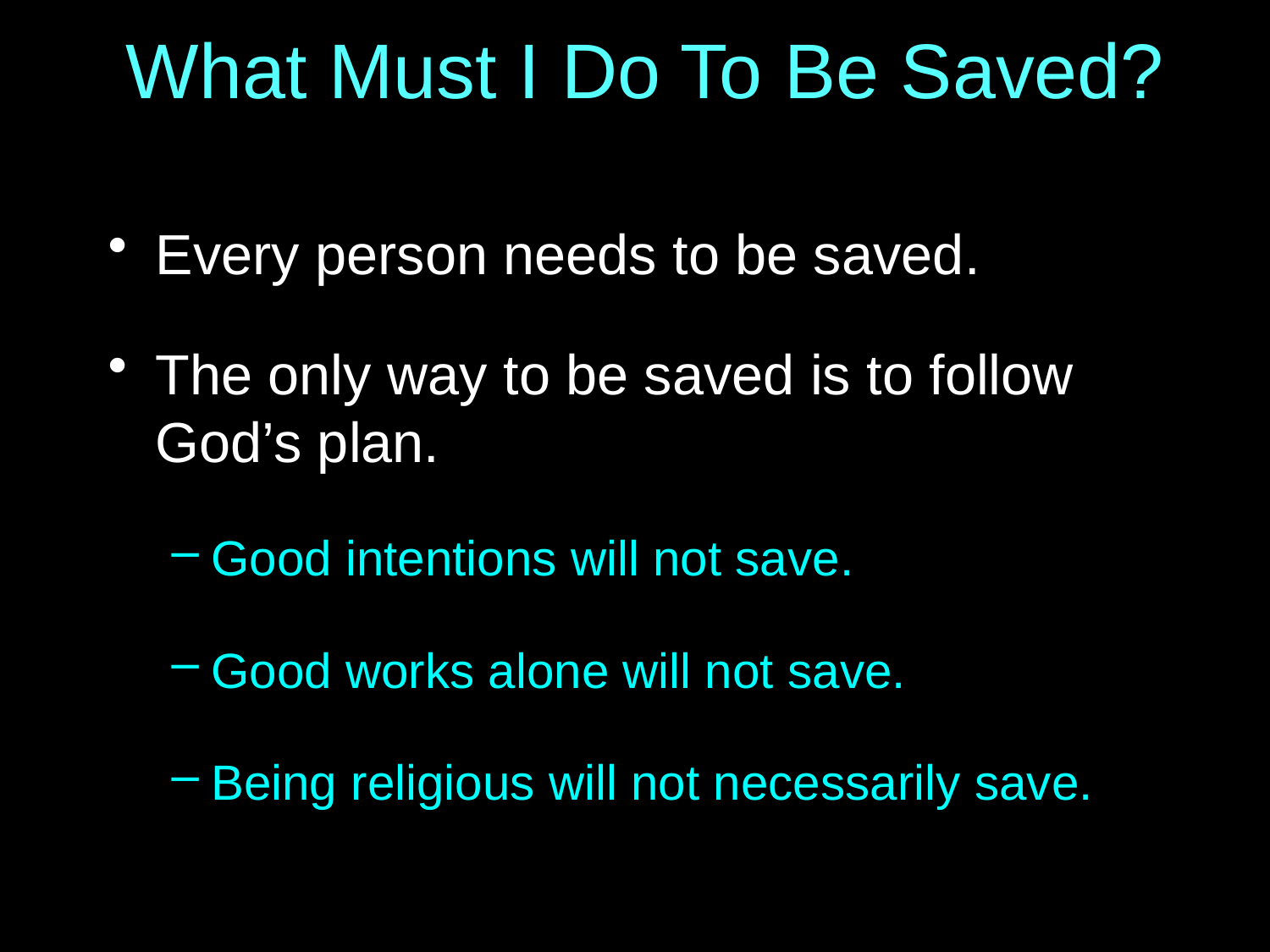

# What Must I Do To Be Saved?
Every person needs to be saved.
The only way to be saved is to follow God’s plan.
Good intentions will not save.
Good works alone will not save.
Being religious will not necessarily save.